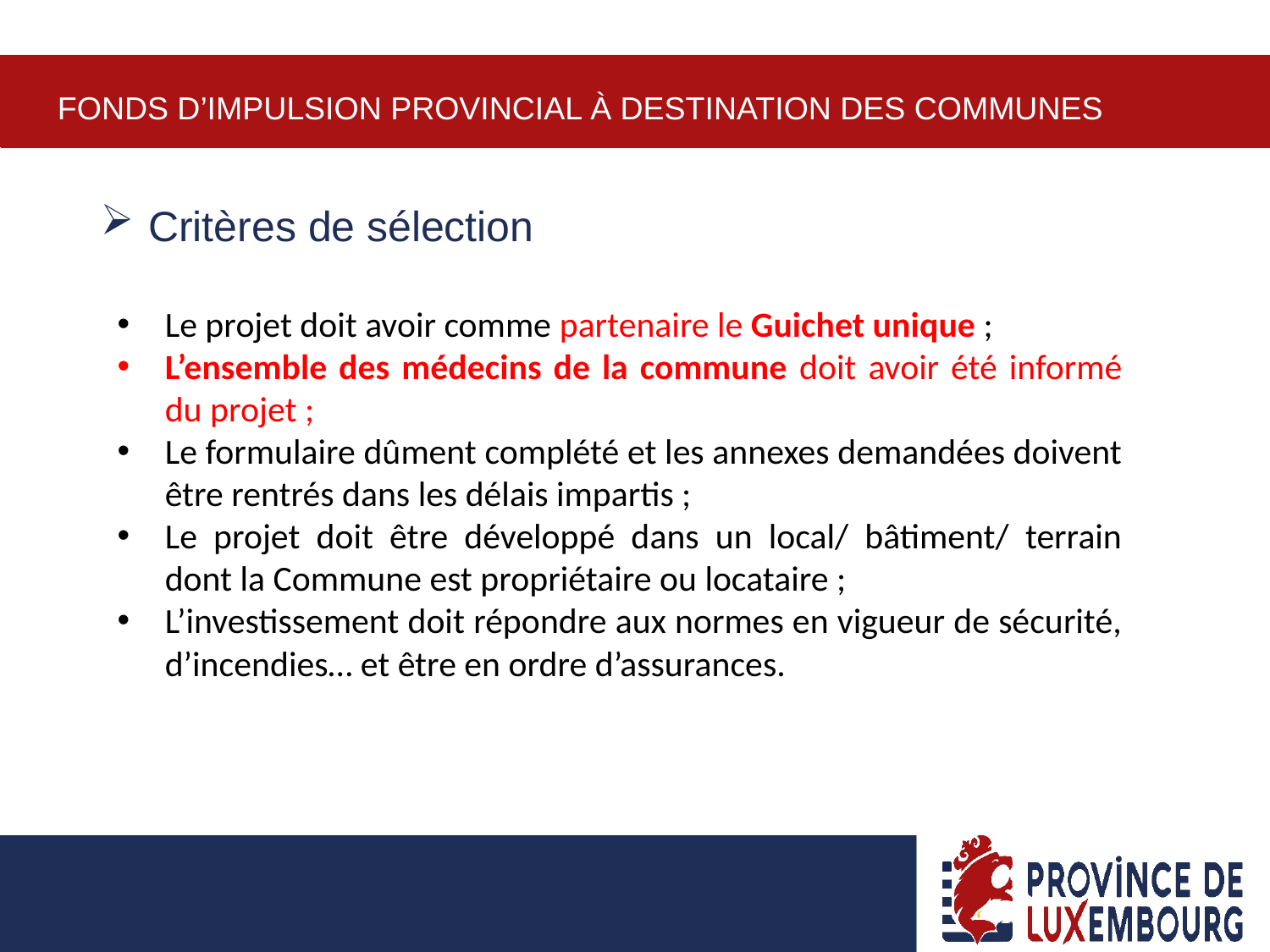

fonds d’impulsion provincial à destination des communes

Critères de sélection

Le projet doit avoir comme partenaire le Guichet unique ;
L’ensemble des médecins de la commune doit avoir été informé du projet ;
Le formulaire dûment complété et les annexes demandées doivent être rentrés dans les délais impartis ;
Le projet doit être développé dans un local/ bâtiment/ terrain dont la Commune est propriétaire ou locataire ;
L’investissement doit répondre aux normes en vigueur de sécurité, d’incendies… et être en ordre d’assurances.